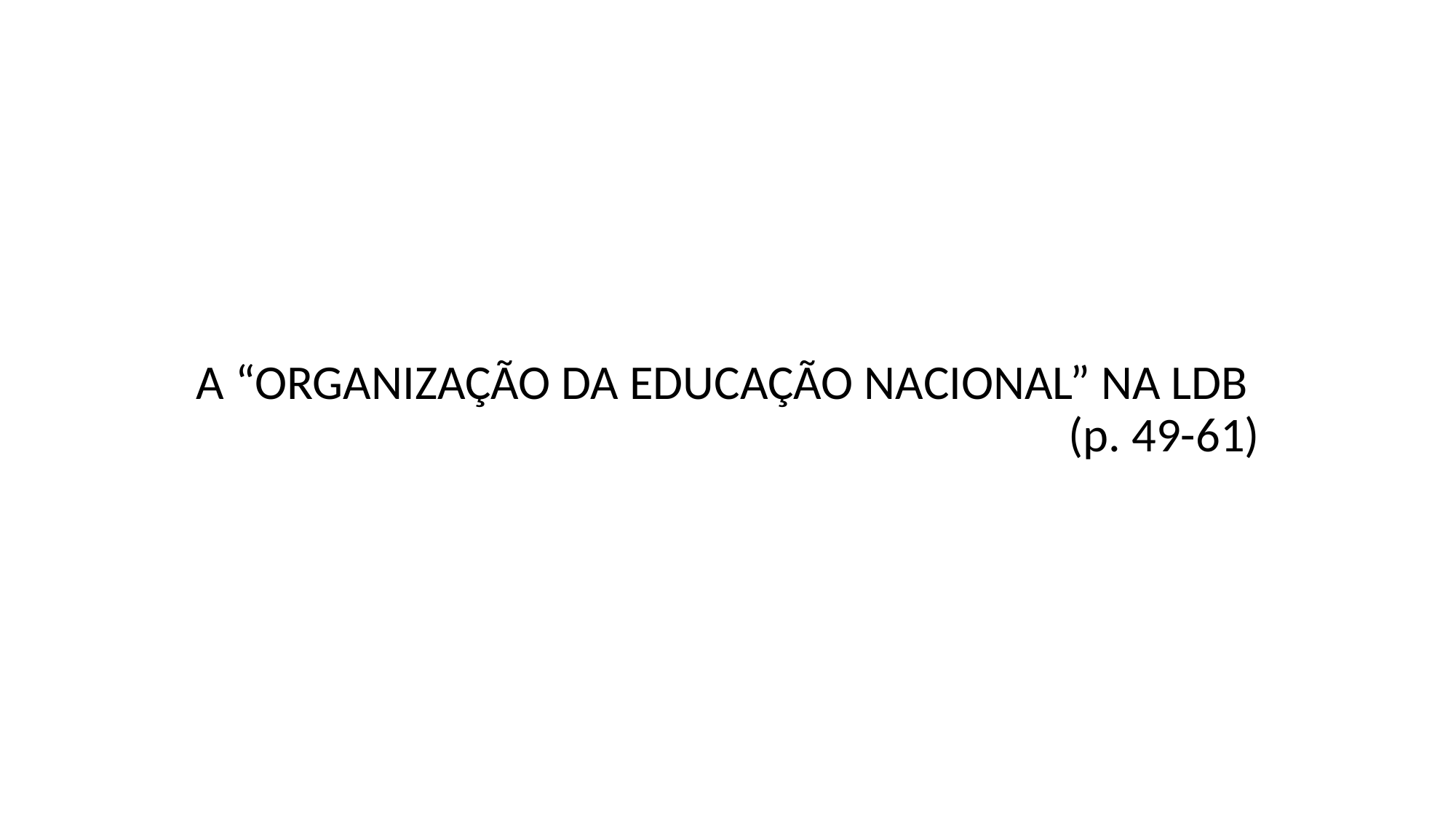

# A “ORGANIZAÇÃO DA EDUCAÇÃO NACIONAL” NA LDB (p. 49-61)